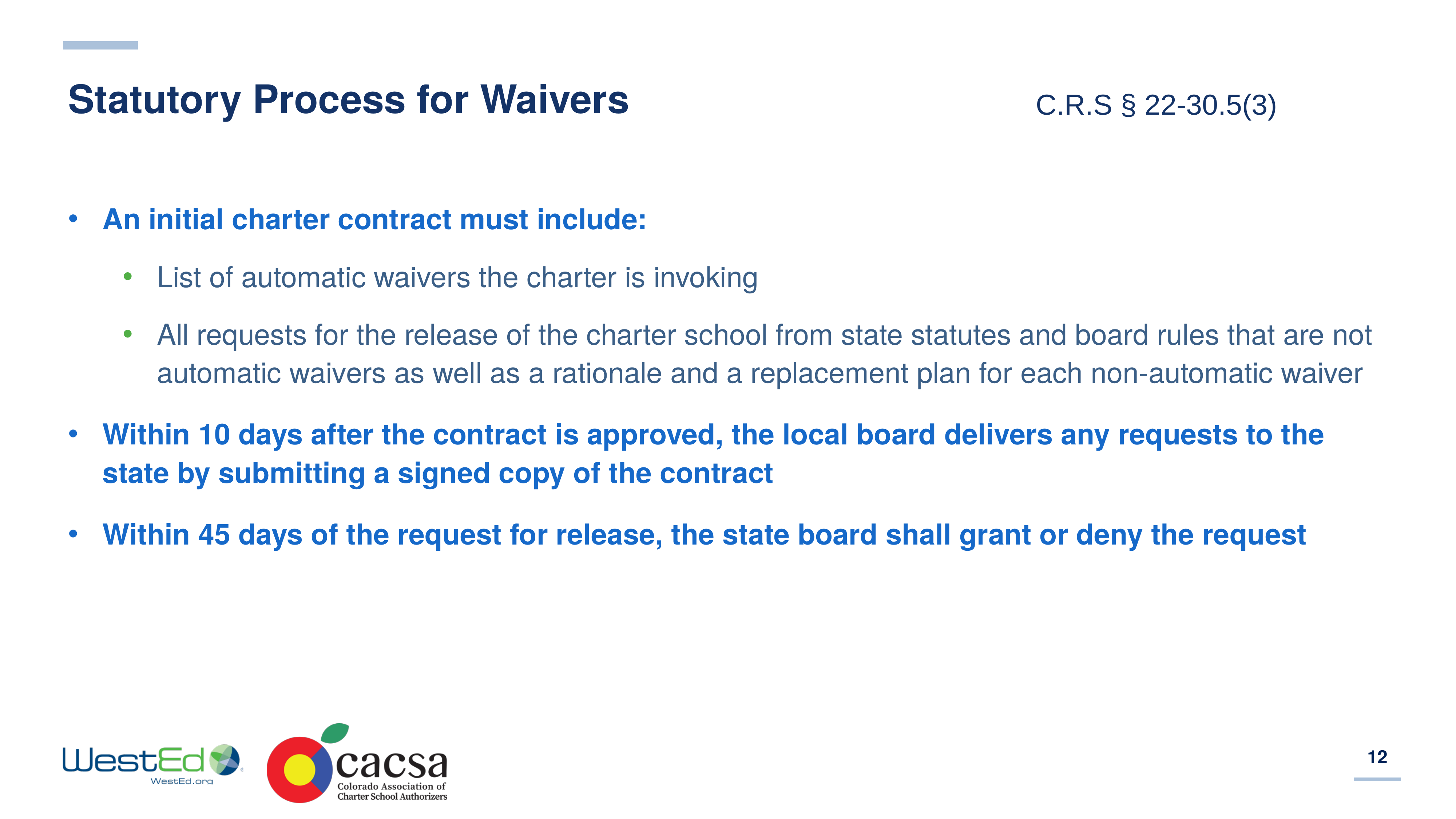

# Statutory Process for Waivers
C.R.S § 22-30.5(3)
An initial charter contract must include:
List of automatic waivers the charter is invoking
All requests for the release of the charter school from state statutes and board rules that are not automatic waivers as well as a rationale and a replacement plan for each non-automatic waiver
Within 10 days after the contract is approved, the local board delivers any requests to the state by submitting a signed copy of the contract
Within 45 days of the request for release, the state board shall grant or deny the request